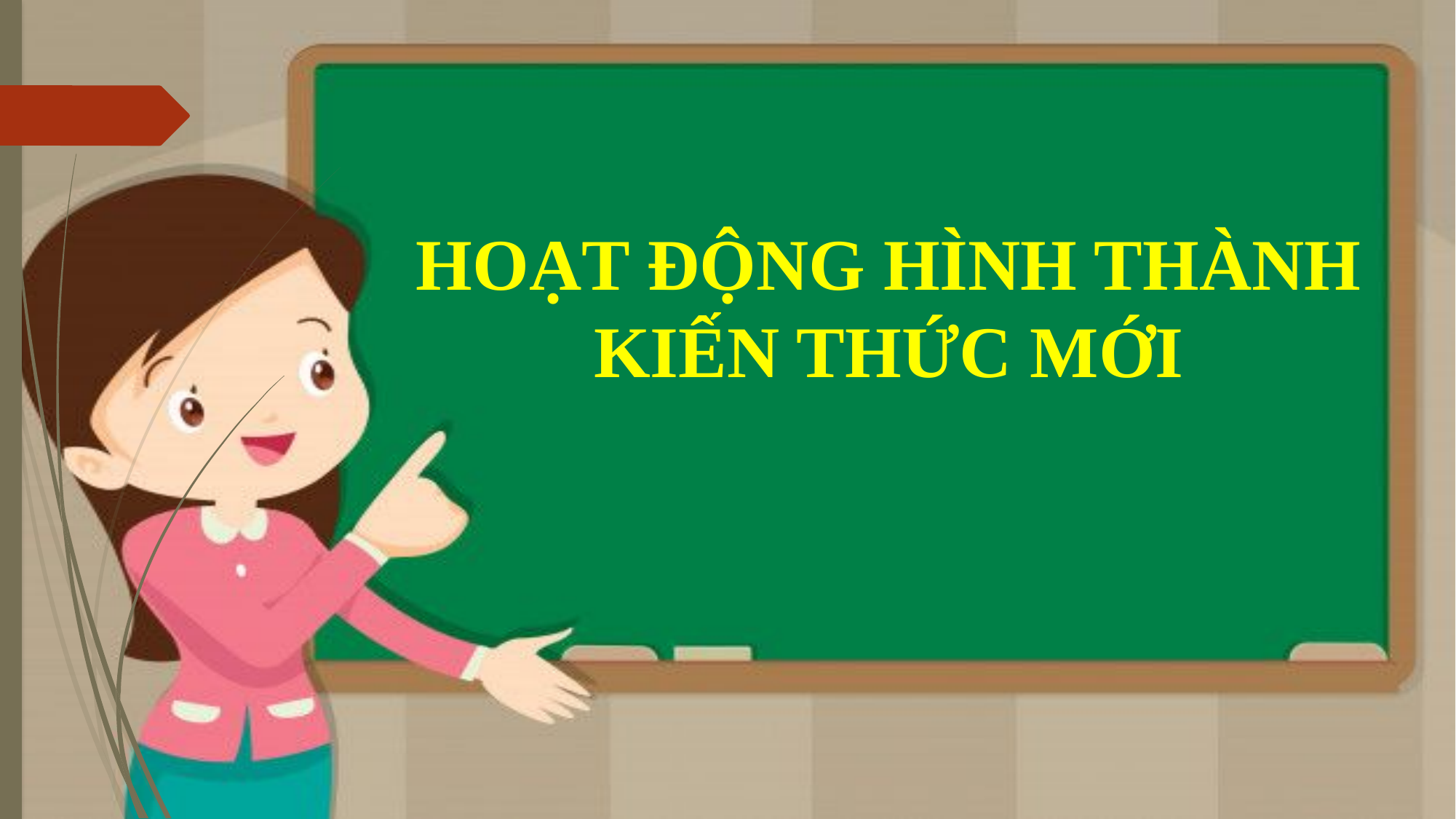

HOẠT ĐỘNG HÌNH THÀNH
KIẾN THỨC MỚI